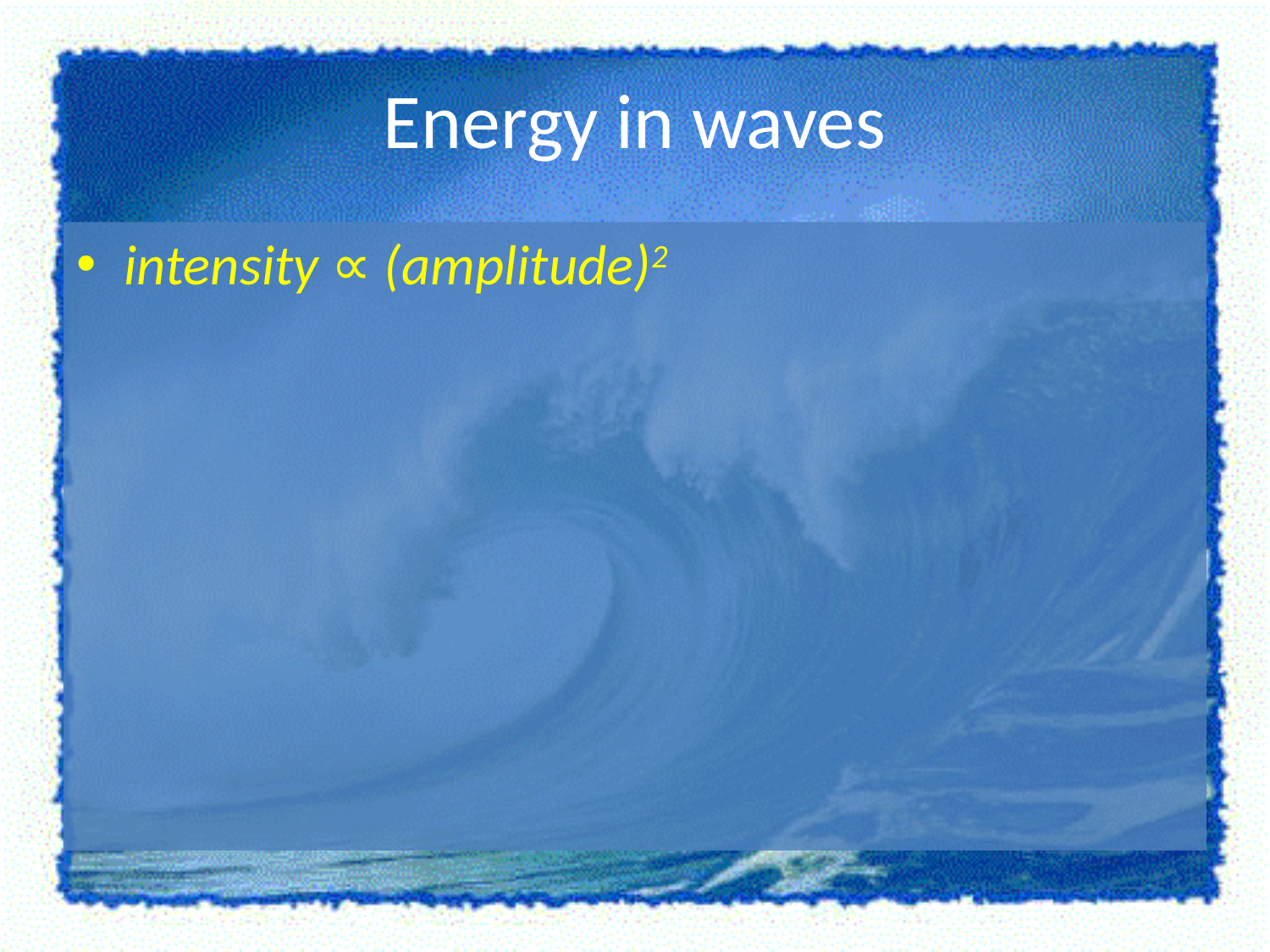

# Energy in waves
intensity ∝ (amplitude)2